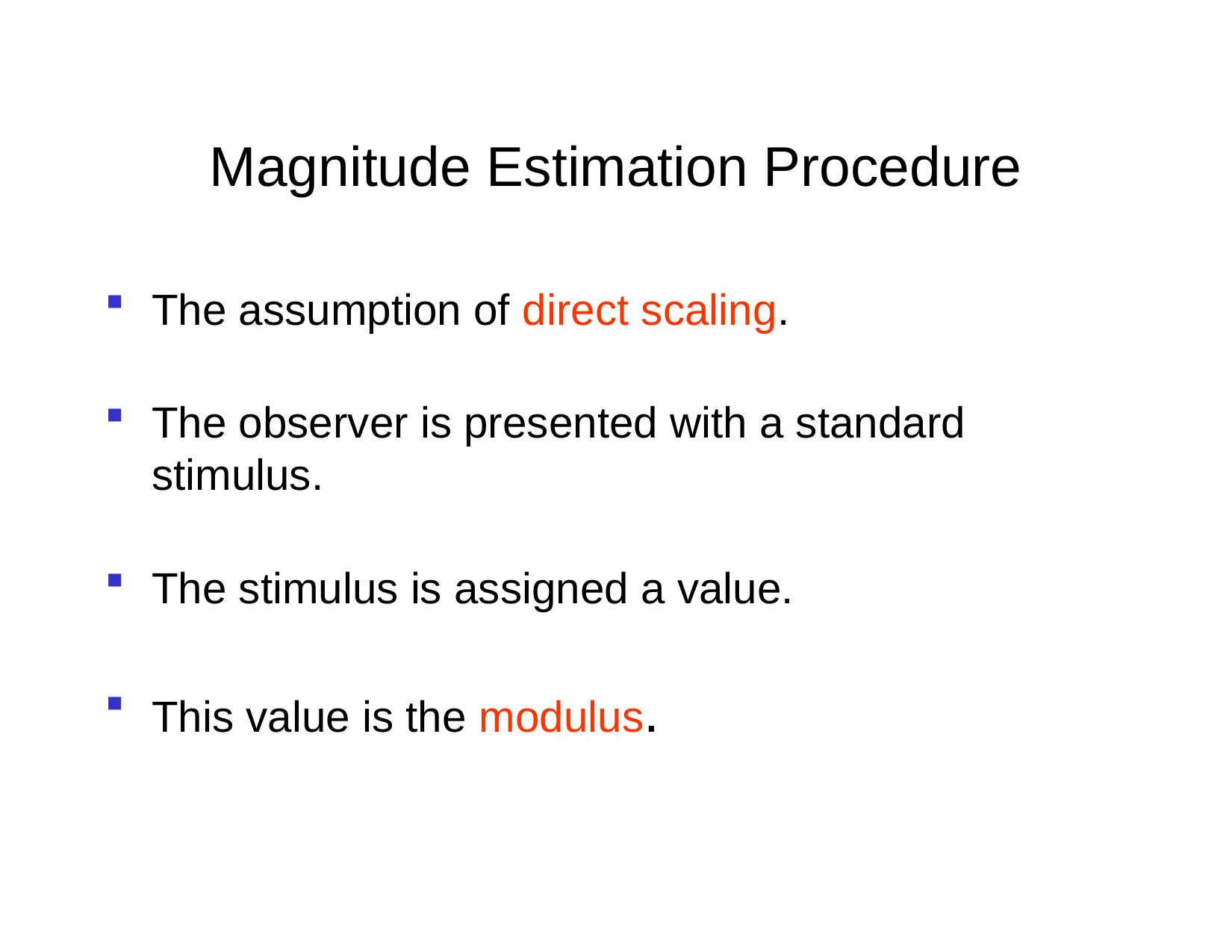

# Magnitude Estimation Procedure
The assumption of direct scaling.
The observer is presented with a standard stimulus.
The stimulus is assigned a value.
This value is the modulus.